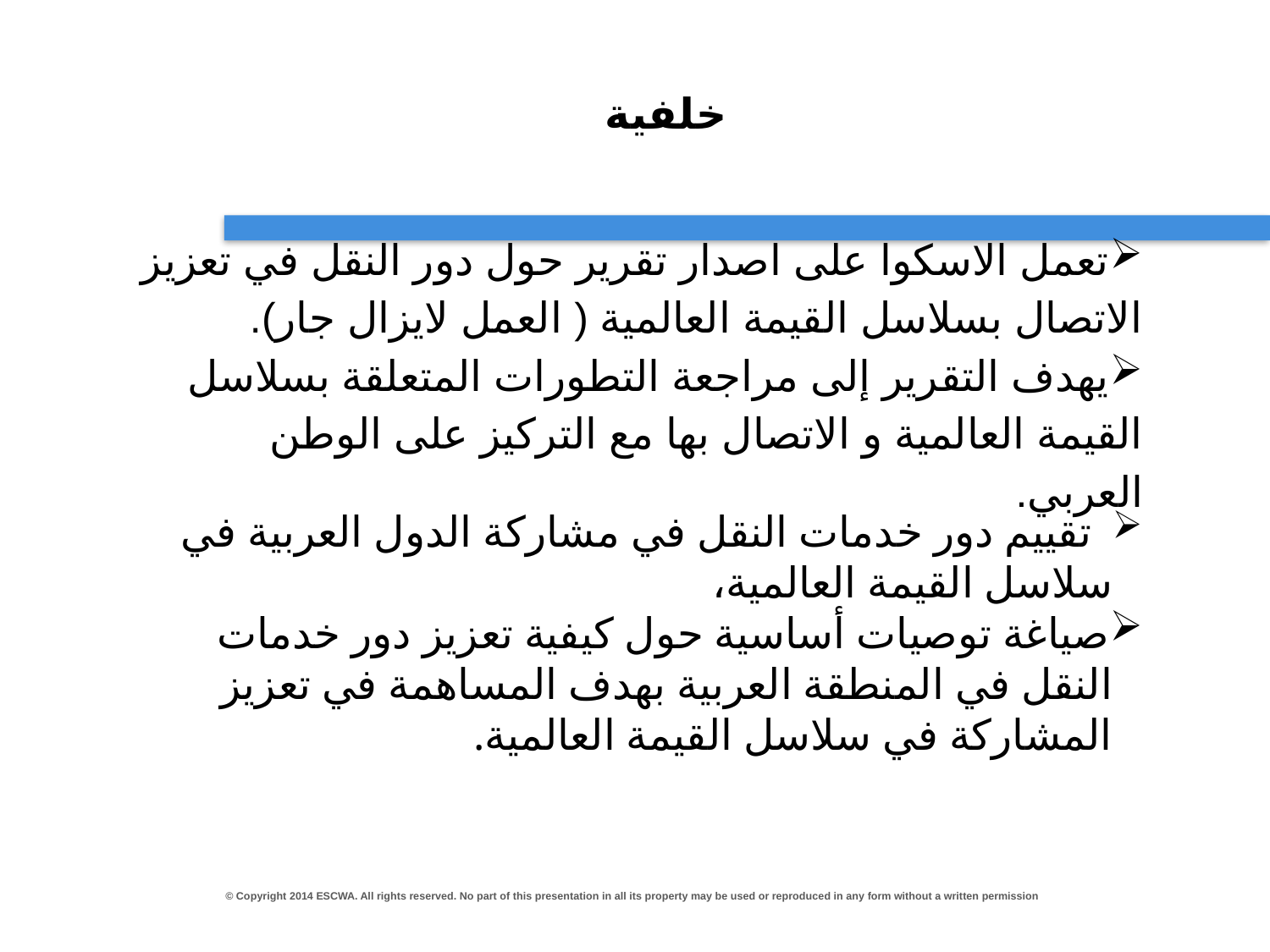

# خلفية

تعمل الاسكوا على اصدار تقرير حول دور النقل في تعزيز الاتصال بسلاسل القيمة العالمية ( العمل لايزال جار).
يهدف التقرير إلى مراجعة التطورات المتعلقة بسلاسل القيمة العالمية و الاتصال بها مع التركيز على الوطن العربي.

  تقييم دور خدمات النقل في مشاركة الدول العربية في سلاسل القيمة العالمية،
صياغة توصيات أساسية حول كيفية تعزيز دور خدمات النقل في المنطقة العربية بهدف المساهمة في تعزيز المشاركة في سلاسل القيمة العالمية.